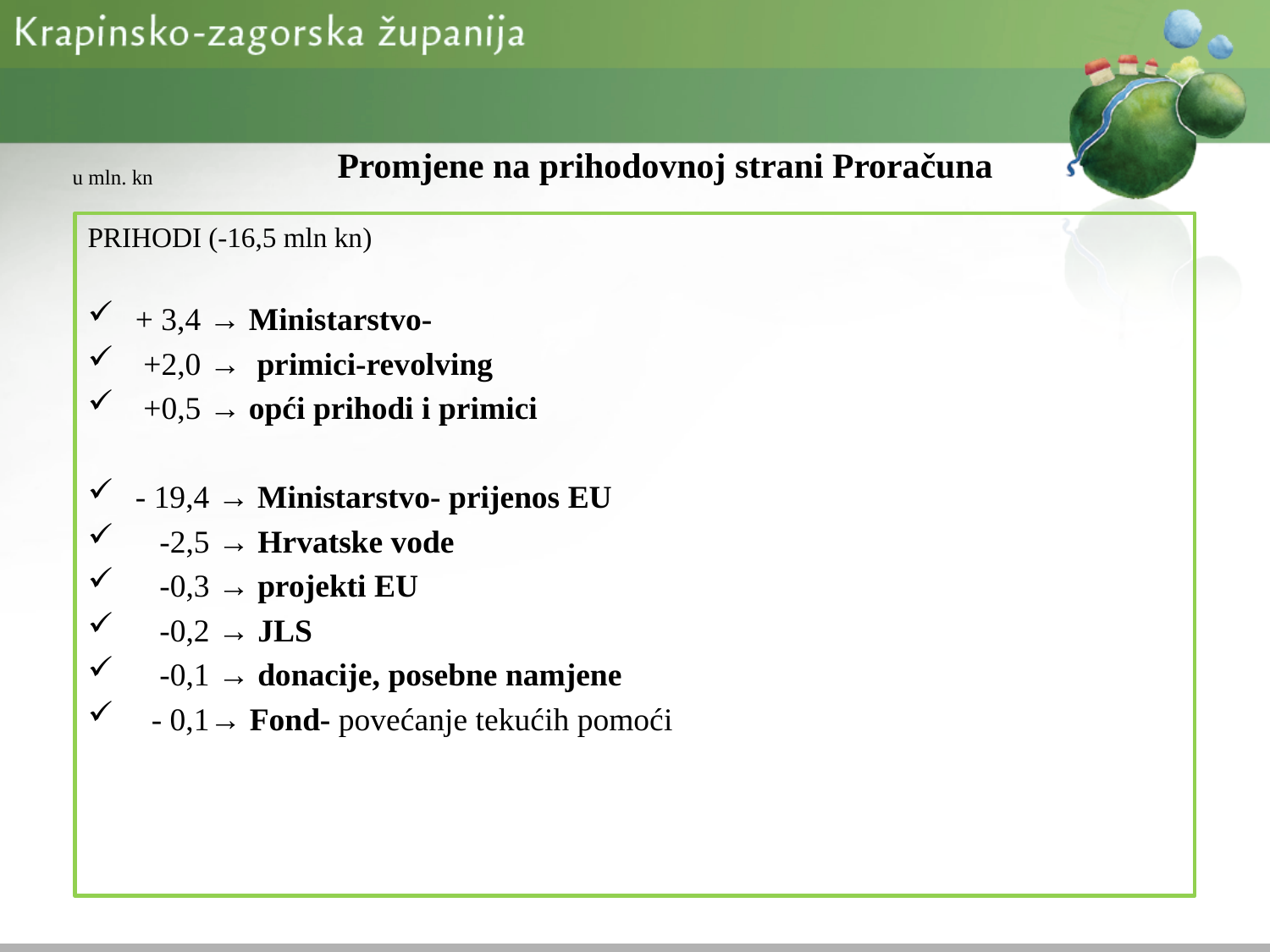

Promjene na prihodovnoj strani Proračuna

u mln. kn
PRIHODI (-16,5 mln kn)

+ 3,4 → Ministarstvo-
 +2,0 →  primici-revolving
 +0,5 → opći prihodi i primici

- 19,4 → Ministarstvo- prijenos EU
   -2,5 → Hrvatske vode
   -0,3 → projekti EU
   -0,2 → JLS
   -0,1 → donacije, posebne namjene
  - 0,1→ Fond- povećanje tekućih pomoći